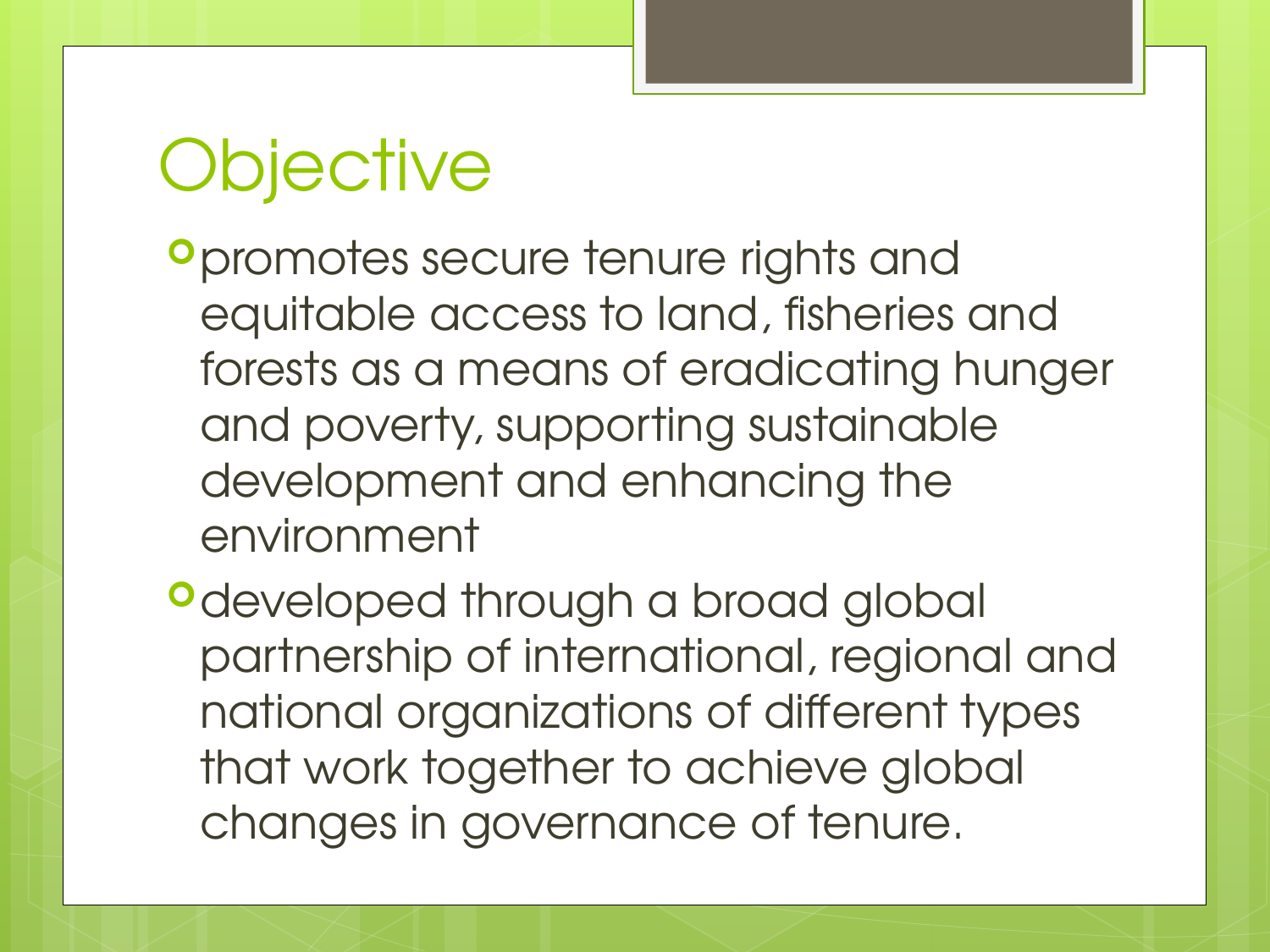

# Objective
promotes secure tenure rights and equitable access to land, fisheries and forests as a means of eradicating hunger and poverty, supporting sustainable development and enhancing the environment
developed through a broad global partnership of international, regional and national organizations of different types that work together to achieve global changes in governance of tenure.